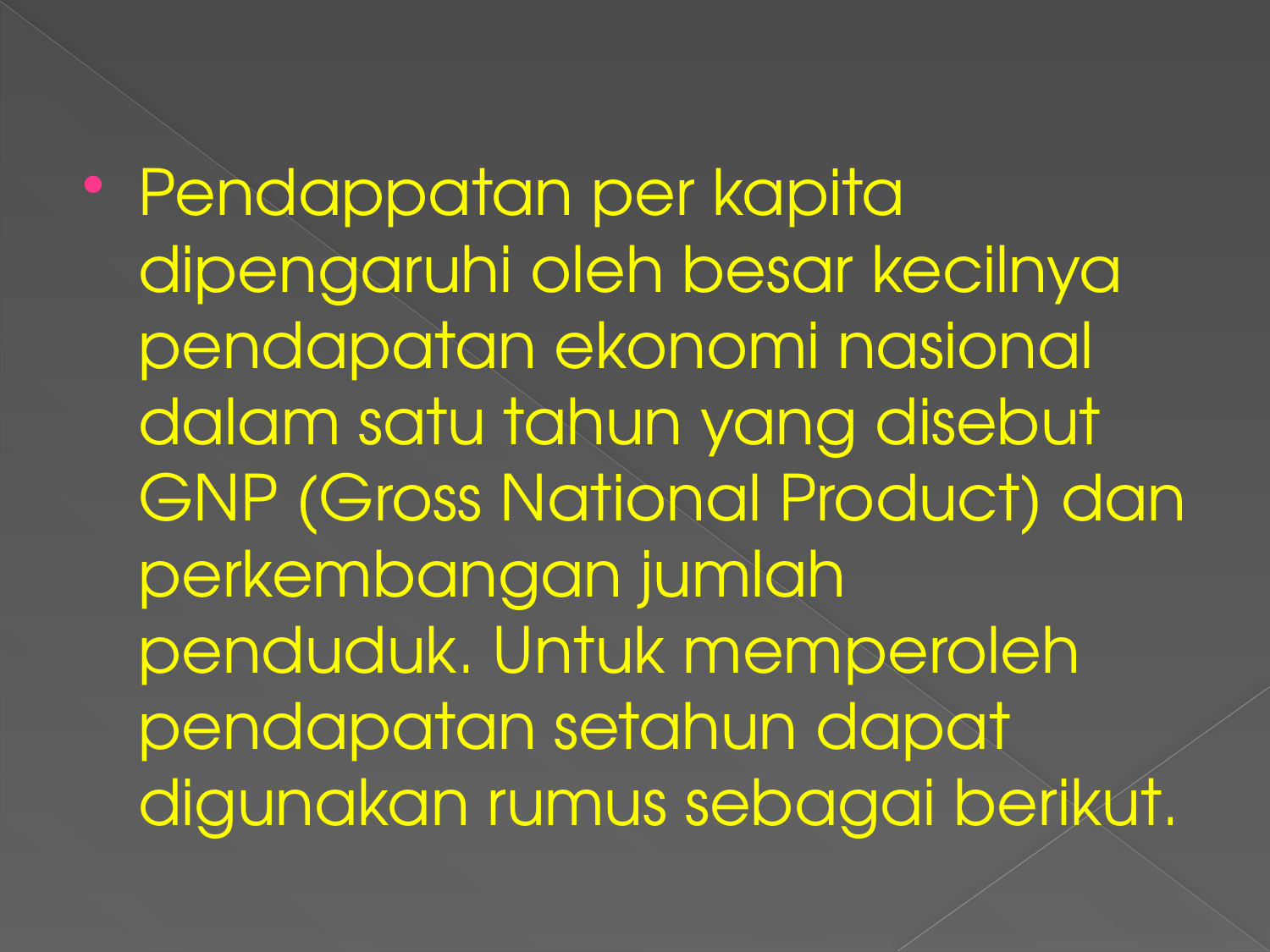

Pendappatan per kapita dipengaruhi oleh besar kecilnya pendapatan ekonomi nasional dalam satu tahun yang disebut GNP (Gross National Product) dan perkembangan jumlah penduduk. Untuk memperoleh pendapatan setahun dapat digunakan rumus sebagai berikut.